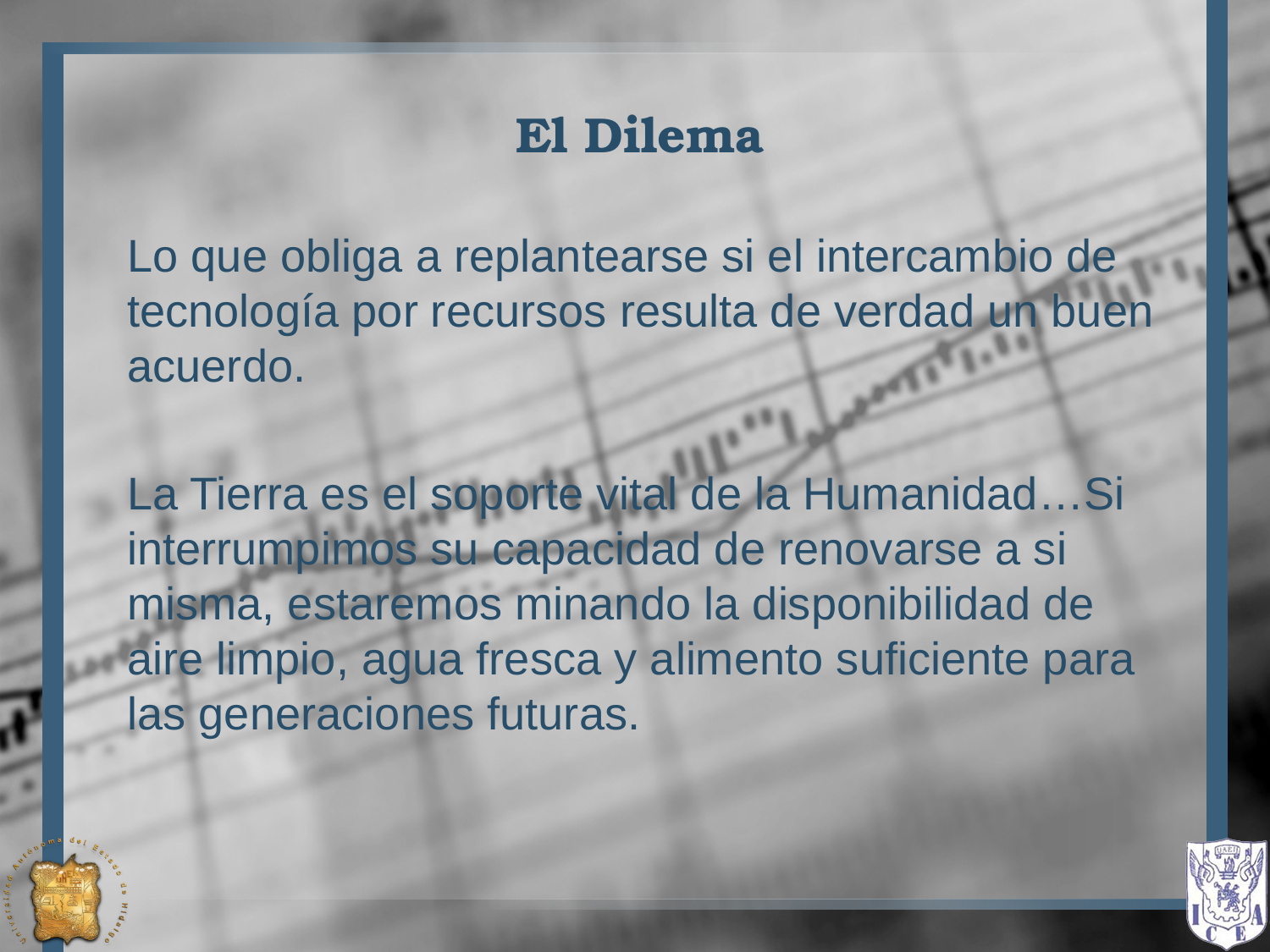

# El Dilema
Lo que obliga a replantearse si el intercambio de tecnología por recursos resulta de verdad un buen acuerdo.

La Tierra es el soporte vital de la Humanidad…Si interrumpimos su capacidad de renovarse a si misma, estaremos minando la disponibilidad de aire limpio, agua fresca y alimento suficiente para las generaciones futuras.